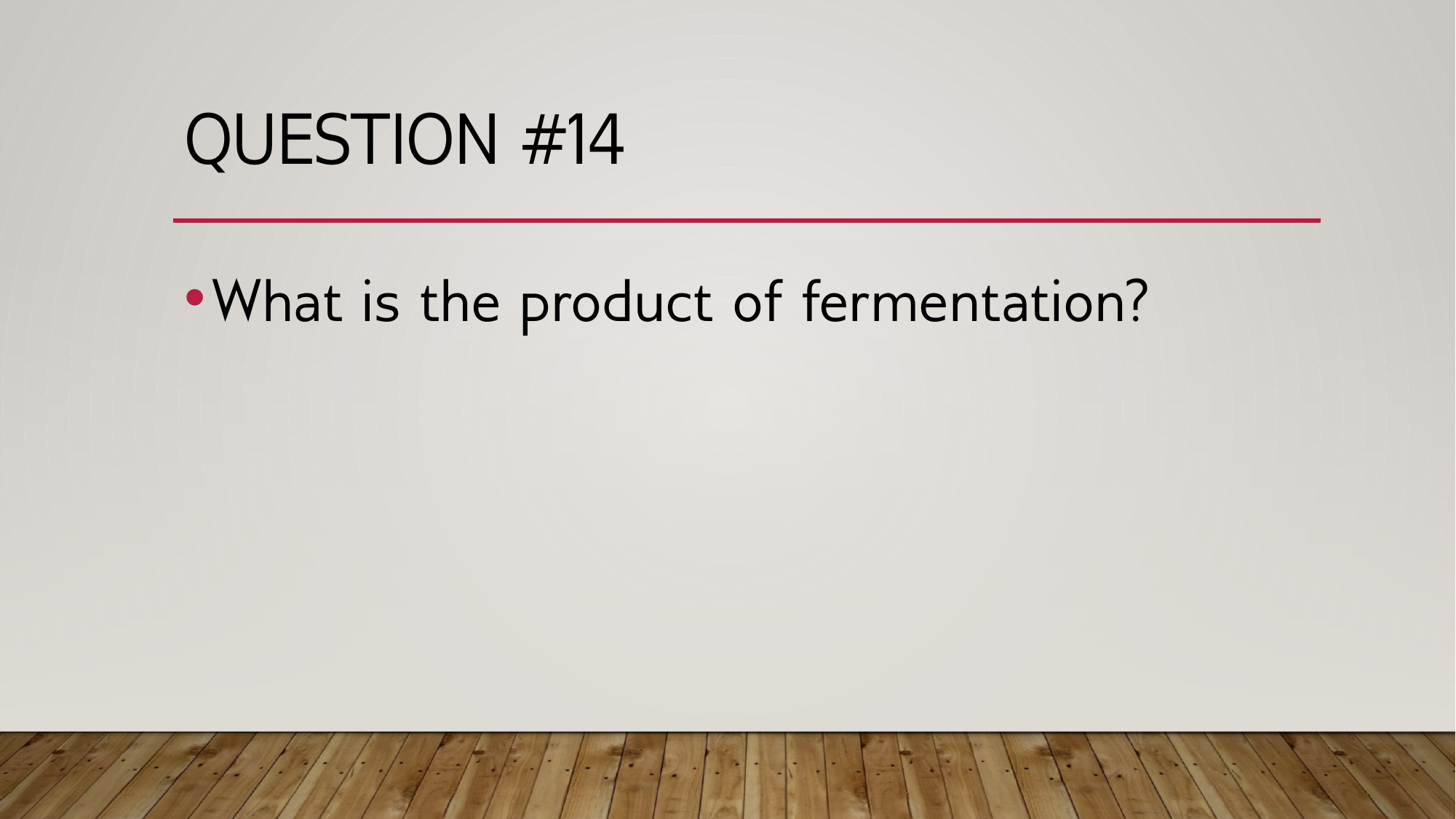

# Question #14
What is the product of fermentation?